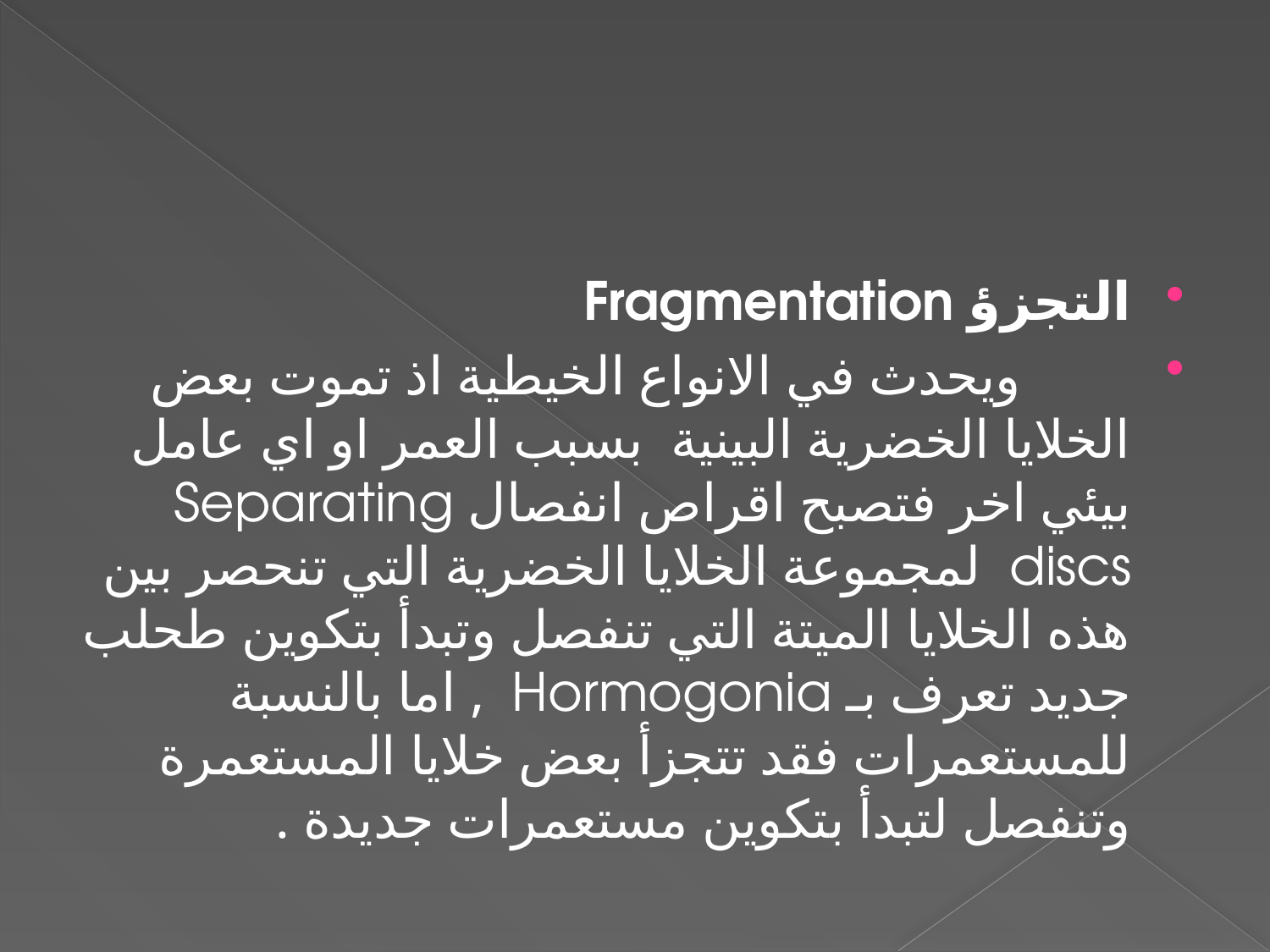

#
التجزؤ Fragmentation
        ويحدث في الانواع الخيطية اذ تموت بعض الخلايا الخضرية البينية  بسبب العمر او اي عامل بيئي اخر فتصبح اقراص انفصال Separating discs  لمجموعة الخلايا الخضرية التي تنحصر بين هذه الخلايا الميتة التي تنفصل وتبدأ بتكوين طحلب جديد تعرف بـ Hormogonia  , اما بالنسبة للمستعمرات فقد تتجزأ بعض خلايا المستعمرة وتنفصل لتبدأ بتكوين مستعمرات جديدة .